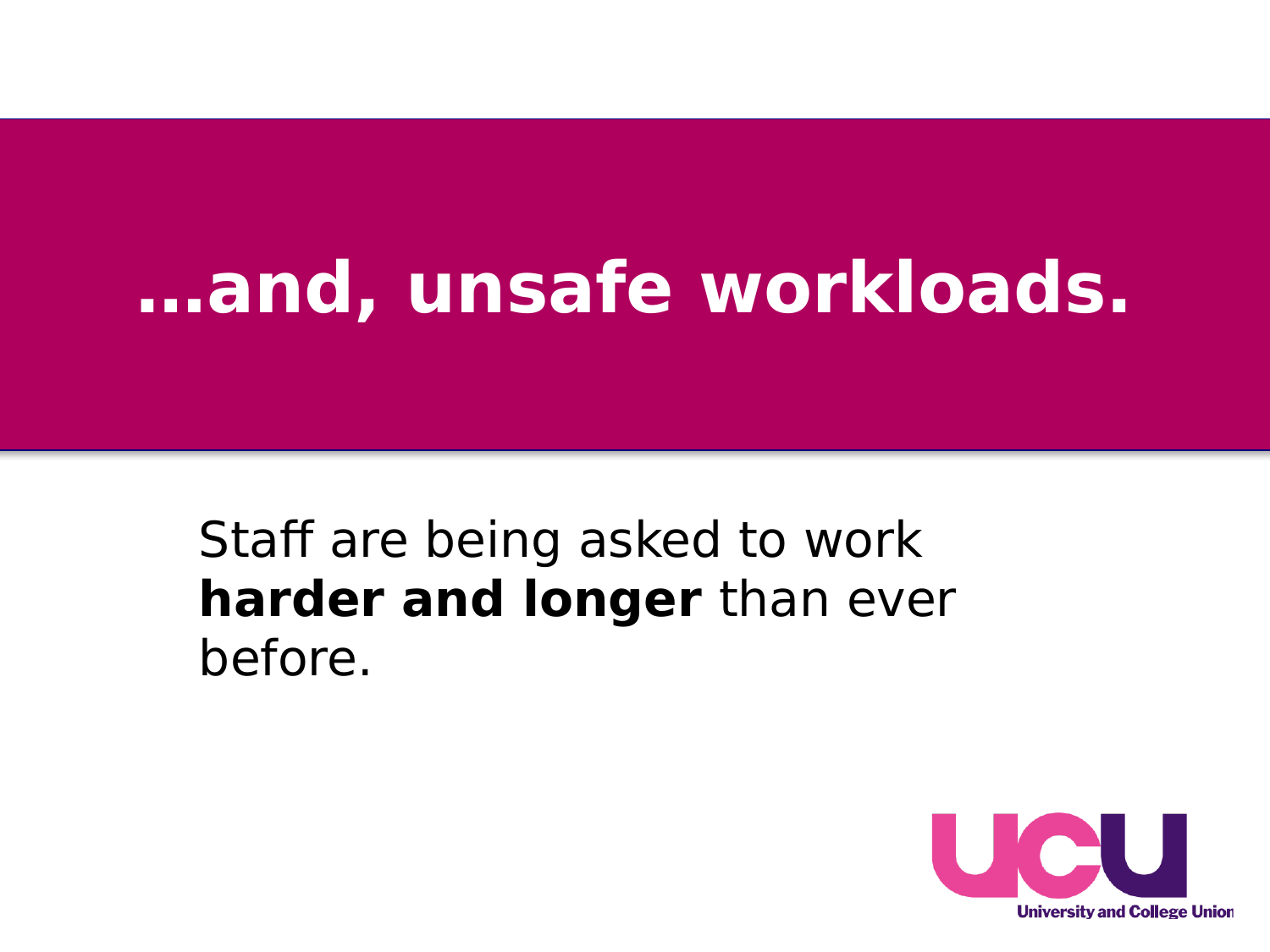

# …and, unsafe workloads.
Staff are being asked to work harder and longer than ever before.